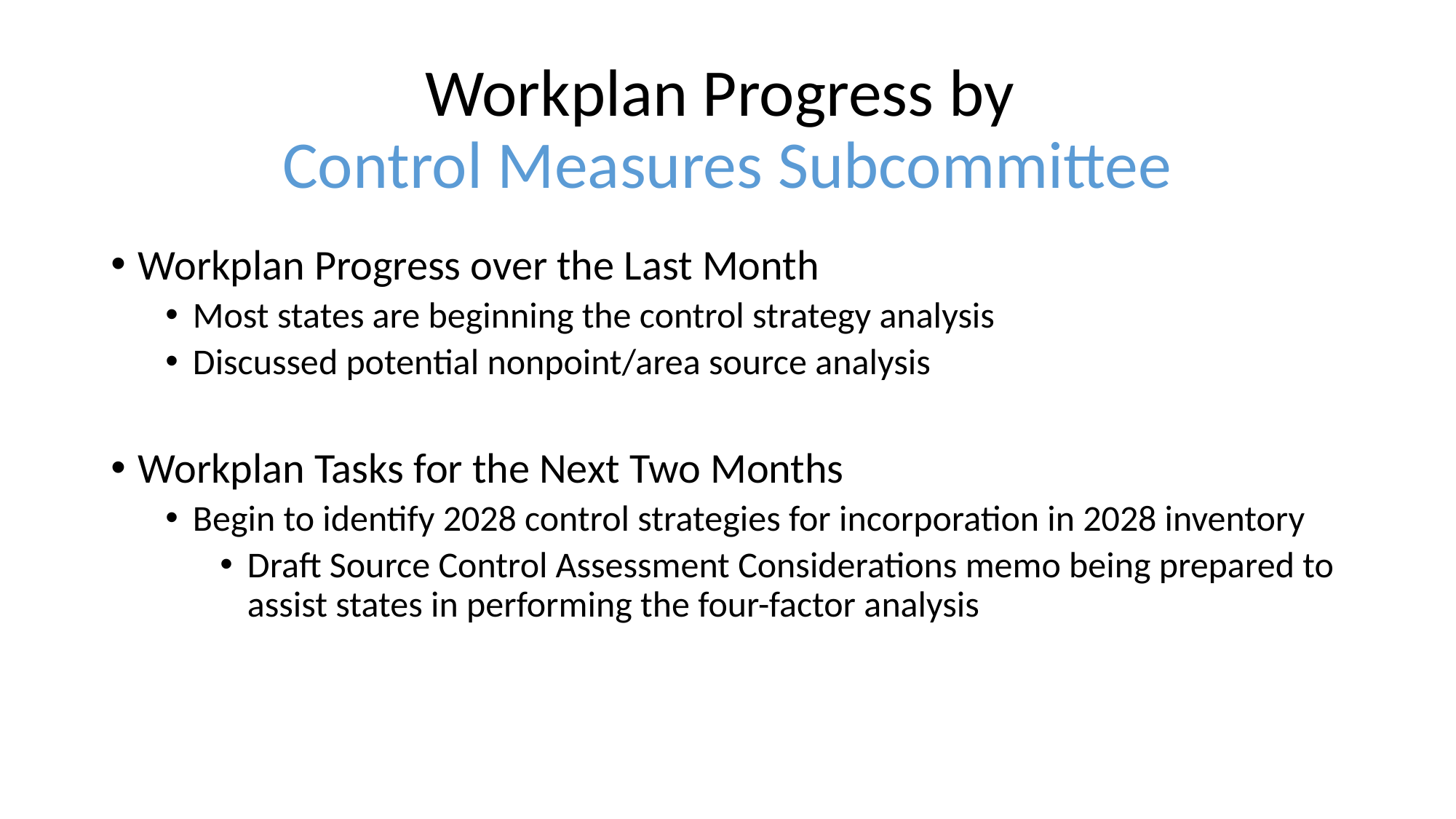

Workplan Progress by
Control Measures Subcommittee
Workplan Progress over the Last Month
Most states are beginning the control strategy analysis
Discussed potential nonpoint/area source analysis
Workplan Tasks for the Next Two Months
Begin to identify 2028 control strategies for incorporation in 2028 inventory
Draft Source Control Assessment Considerations memo being prepared to assist states in performing the four-factor analysis